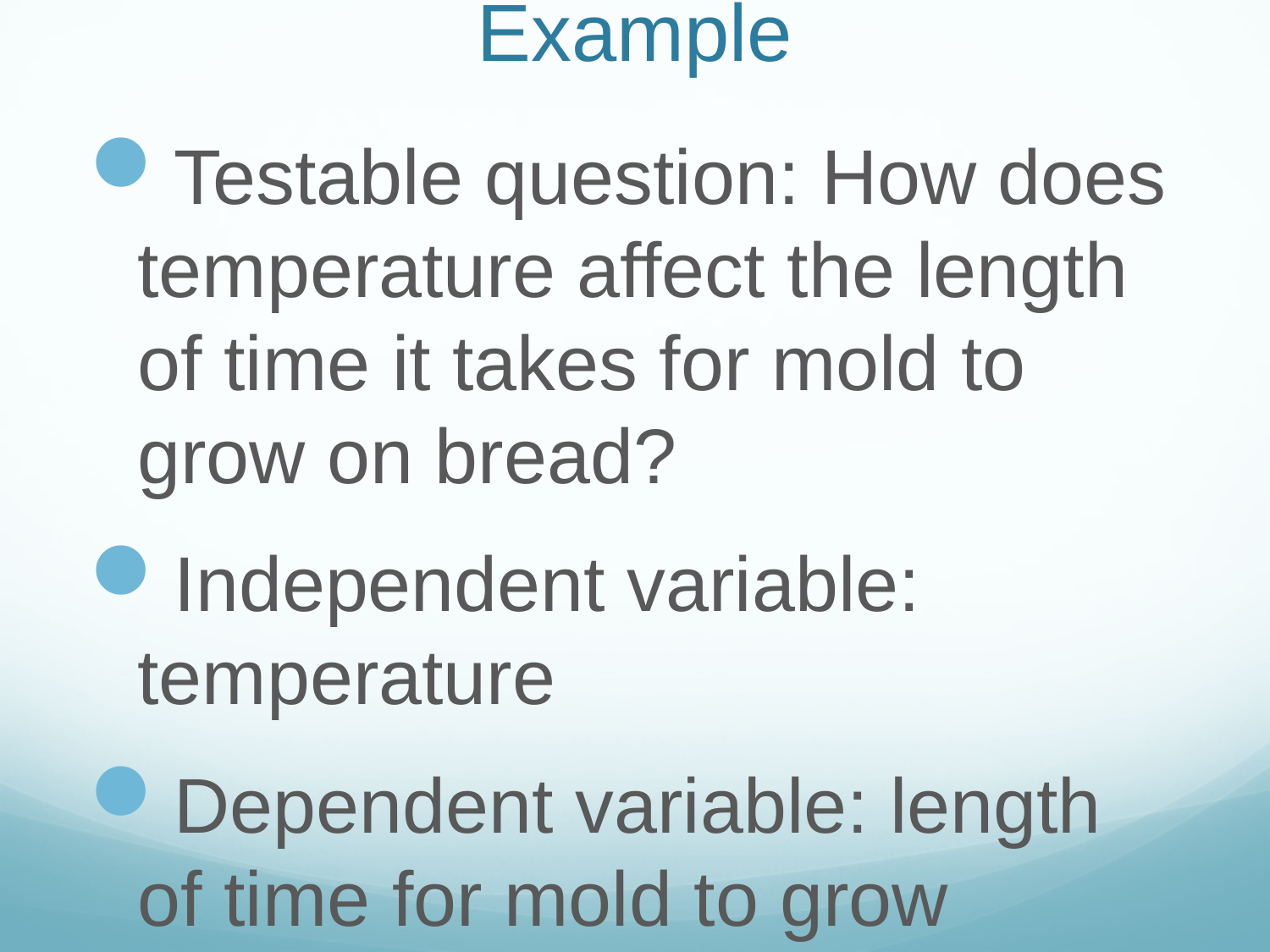

# Example
Testable question: How does temperature affect the length of time it takes for mold to grow on bread?
Independent variable: temperature
Dependent variable: length of time for mold to grow